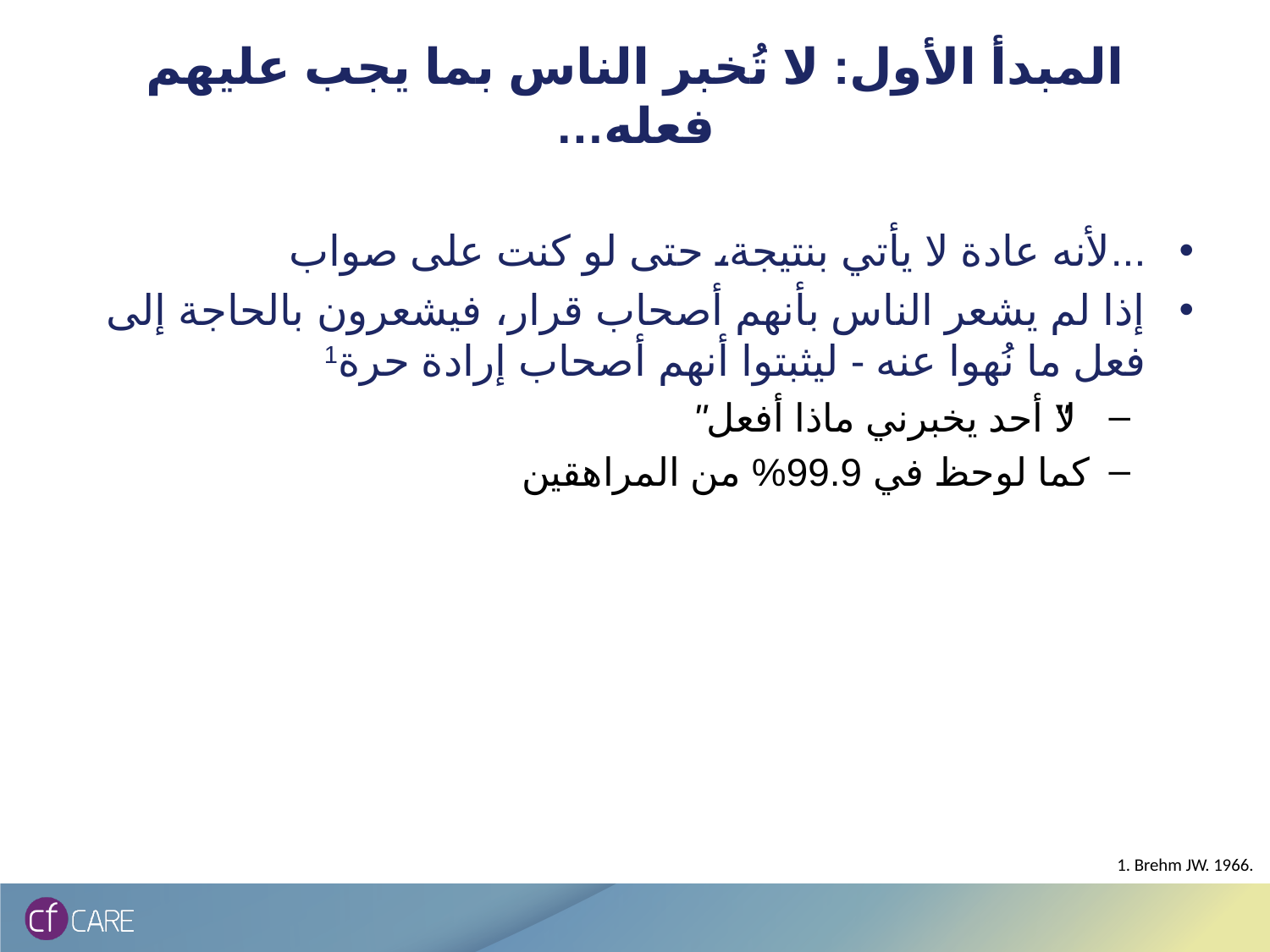

# المبدأ الأول: لا تُخبر الناس بما يجب عليهم فعله…
...لأنه عادة لا يأتي بنتيجة، حتى لو كنت على صواب
إذا لم يشعر الناس بأنهم أصحاب قرار، فيشعرون بالحاجة إلى فعل ما نُهوا عنه - ليثبتوا أنهم أصحاب إرادة حرة1
"لا أحد يخبرني ماذا أفعل"
كما لوحظ في 99.9% من المراهقين

1. Brehm JW. 1966.